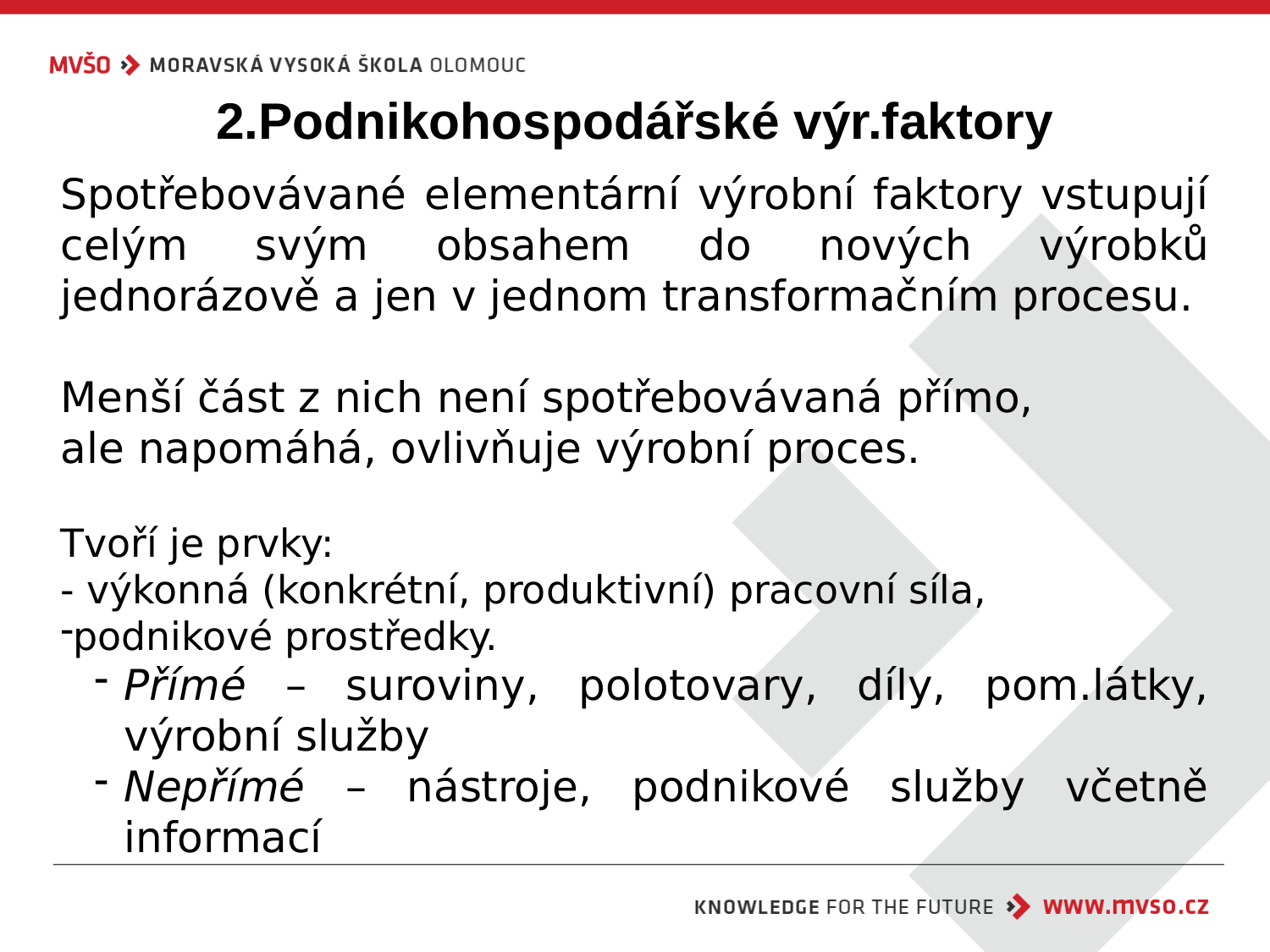

# 2.Podnikohospodářské výr.faktory
Spotřebovávané elementární výrobní faktory vstupují celým svým obsahem do nových výrobků jednorázově a jen v jednom transformačním procesu.

Menší část z nich není spotřebovávaná přímo,
ale napomáhá, ovlivňuje výrobní proces.

Tvoří je prvky:
- výkonná (konkrétní, produktivní) pracovní síla,
podnikové prostředky.
Přímé – suroviny, polotovary, díly, pom.látky, výrobní služby
Nepřímé – nástroje, podnikové služby včetně informací